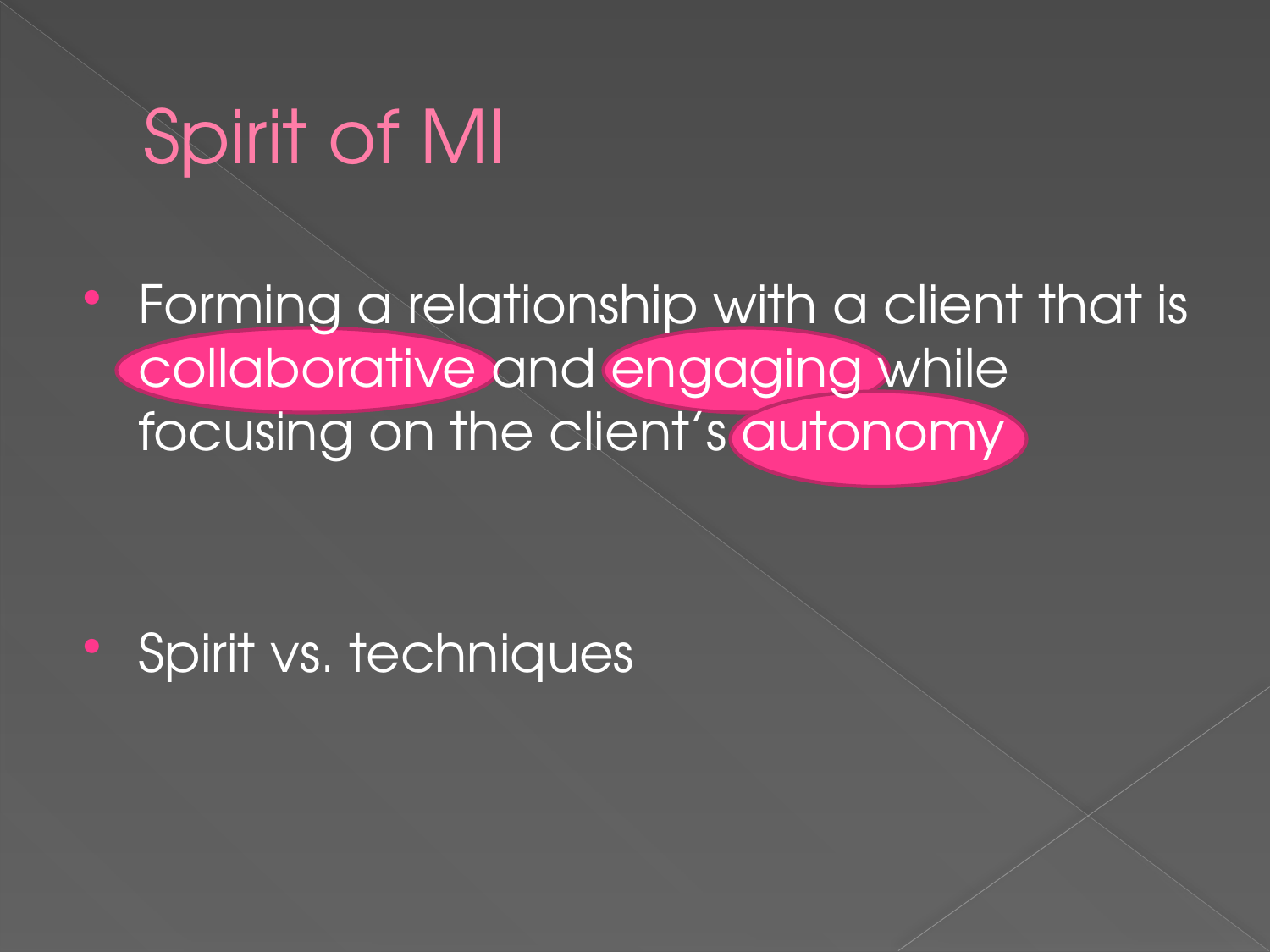

# Spirit of MI
Forming a relationship with a client that is collaborative and engaging while focusing on the client’s autonomy

Spirit vs. techniques